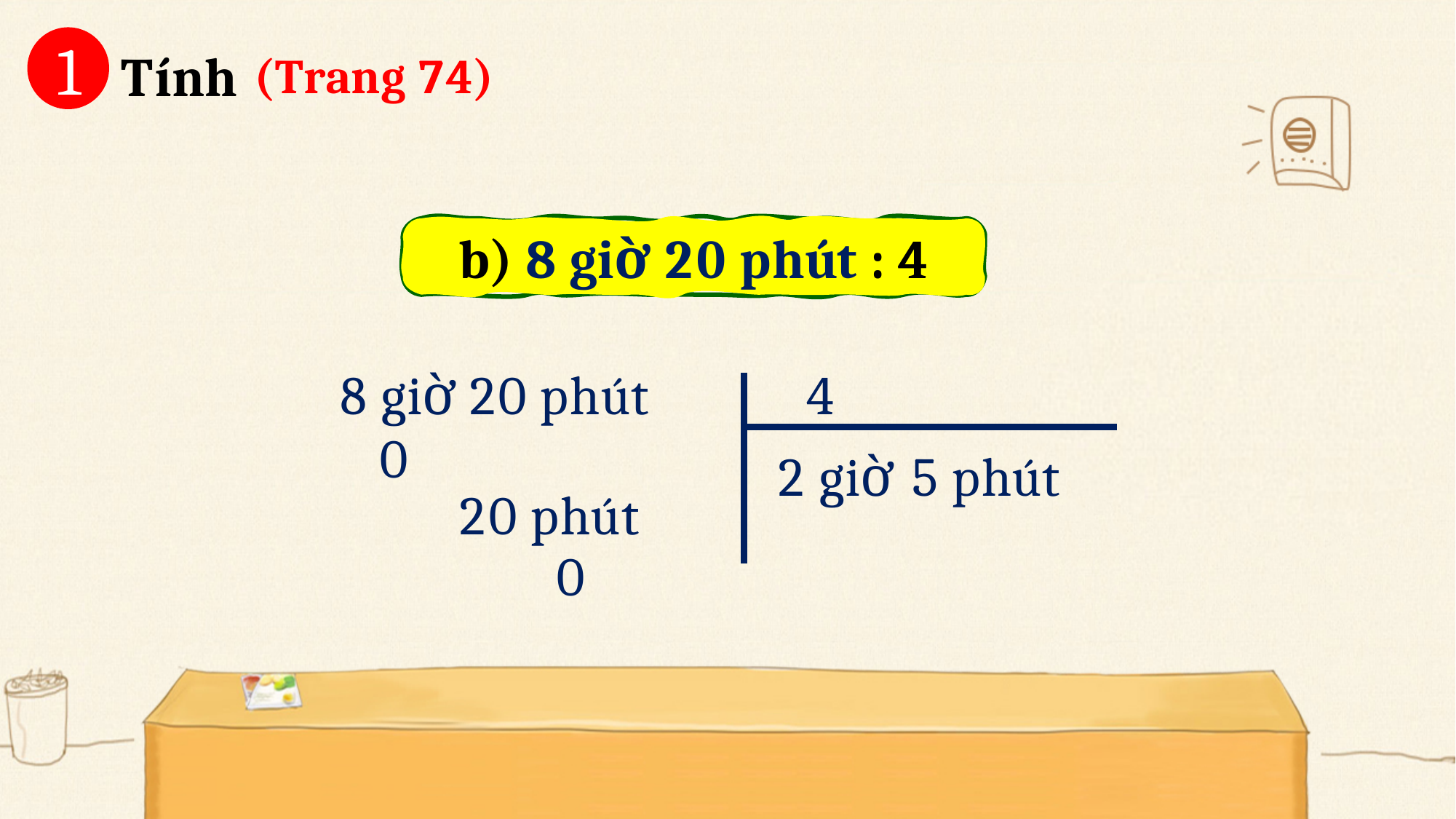

1
Tính
(Trang 74)
b) 8 giờ 20 phút : 4
8 giờ 20 phút             4
0
2 giờ
5 phút
20 phút
0